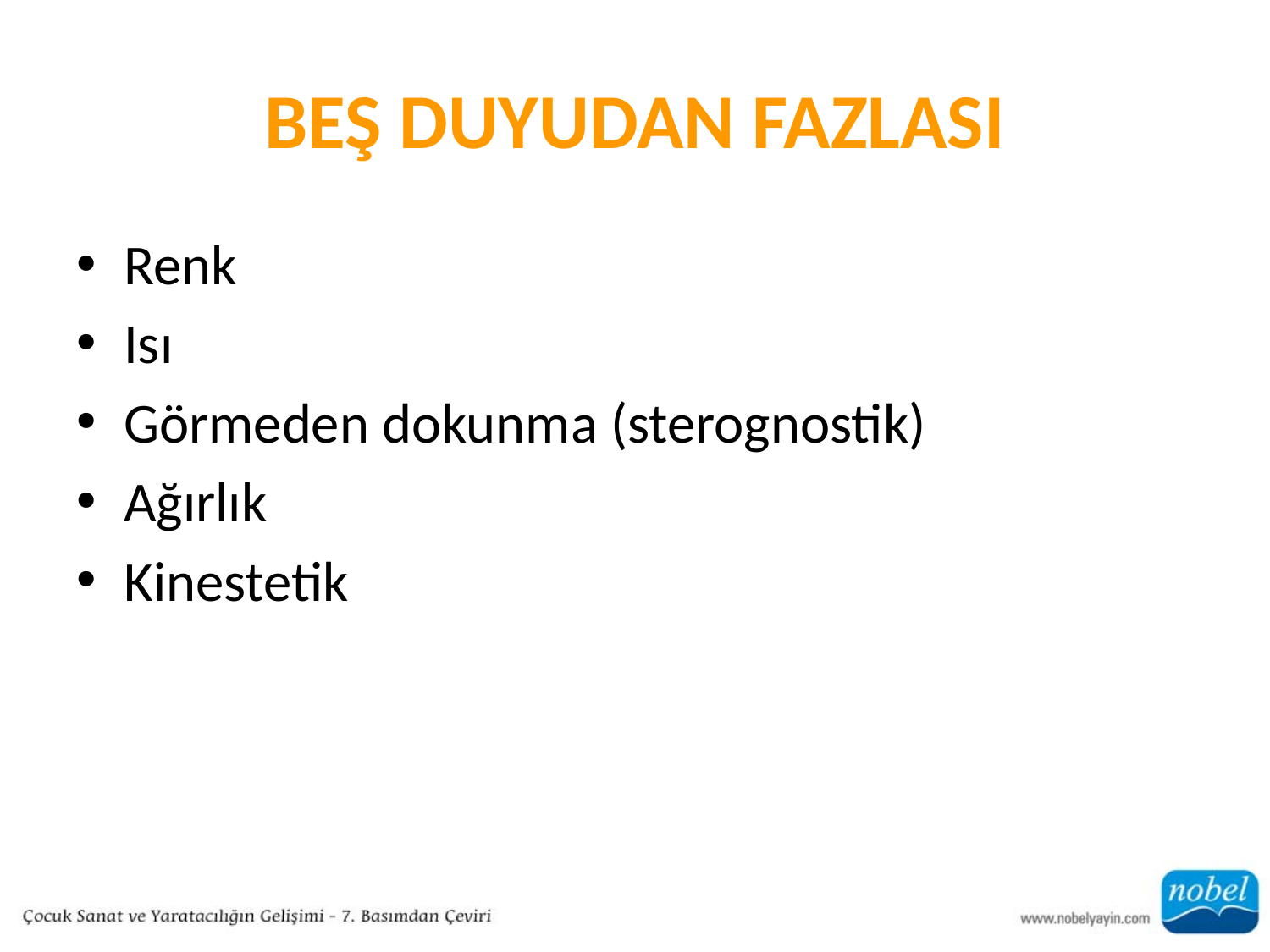

# BEŞ DUYUDAN FAZLASI
Renk
Isı
Görmeden dokunma (sterognostik)
Ağırlık
Kinestetik